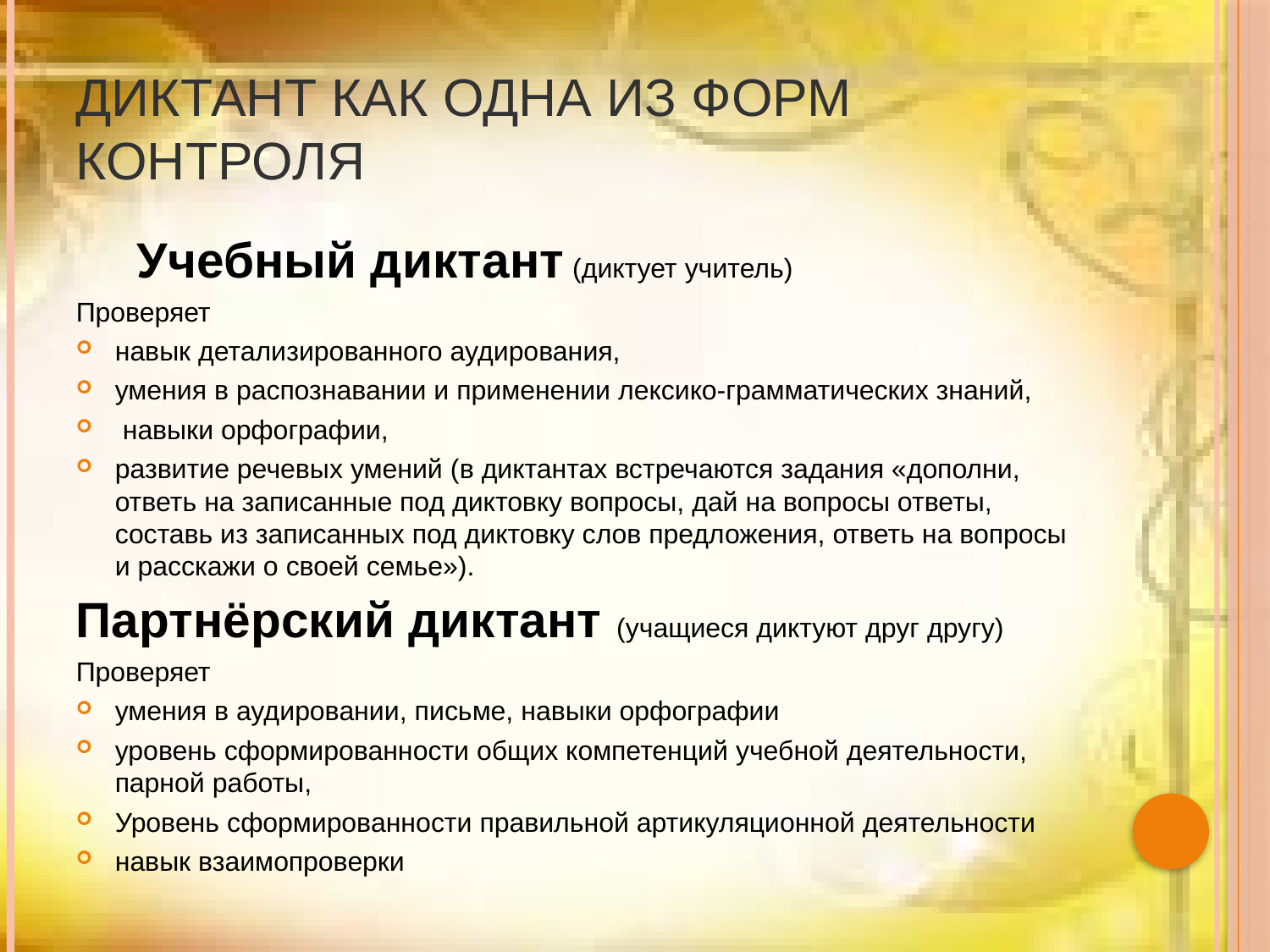

# Диктант как одна из форм контроля
        Учебный диктант (диктует учитель)
Проверяет
навык детализированного аудирования,
умения в распознавании и применении лексико-грамматических знаний,
 навыки орфографии,
развитие речевых умений (в диктантах встречаются задания «дополни, ответь на записанные под диктовку вопросы, дай на вопросы ответы, составь из записанных под диктовку слов предложения, ответь на вопросы и расскажи о своей семье»).
Партнёрский диктант (учащиеся диктуют друг другу)
Проверяет
умения в аудировании, письме, навыки орфографии
уровень сформированности общих компетенций учебной деятельности, парной работы,
Уровень сформированности правильной артикуляционной деятельности
навык взаимопроверки